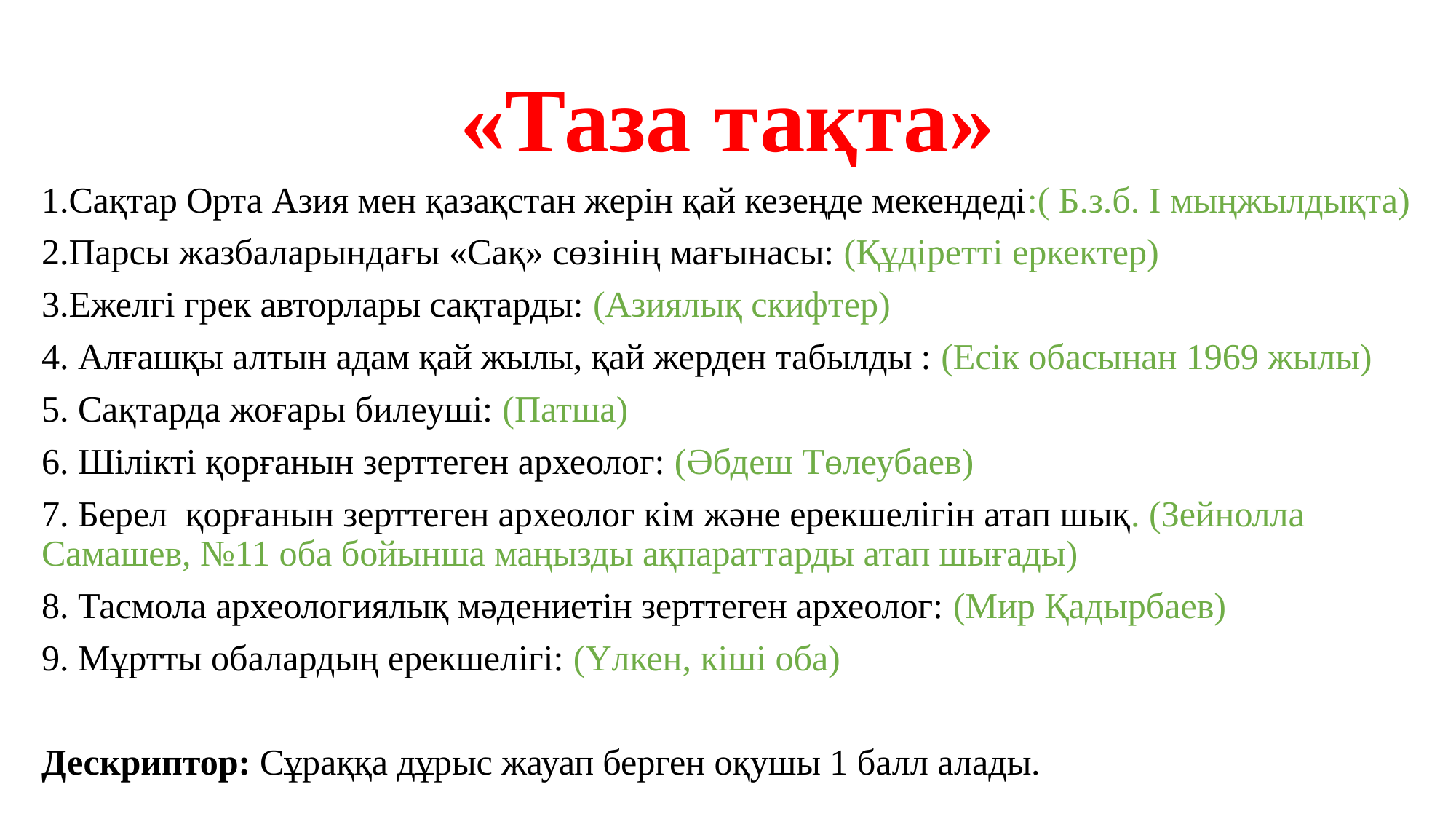

# «Таза тақта»
1.Сақтар Орта Азия мен қазақстан жерін қай кезеңде мекендеді:( Б.з.б. І мыңжылдықта)
2.Парсы жазбаларындағы «Сақ» сөзінің мағынасы: (Құдіретті еркектер)
3.Ежелгі грек авторлары сақтарды: (Азиялық скифтер)
4. Алғашқы алтын адам қай жылы, қай жерден табылды : (Есік обасынан 1969 жылы)
5. Сақтарда жоғары билеуші: (Патша)
6. Шілікті қорғанын зерттеген археолог: (Әбдеш Төлеубаев)
7. Берел  қорғанын зерттеген археолог кім және ерекшелігін атап шық. (Зейнолла Самашев, №11 оба бойынша маңызды ақпараттарды атап шығады)
8. Тасмола археологиялық мәдениетін зерттеген археолог: (Мир Қадырбаев)
9. Мұртты обалардың ерекшелігі: (Үлкен, кіші оба)

Дескриптор: Сұраққа дұрыс жауап берген оқушы 1 балл алады.